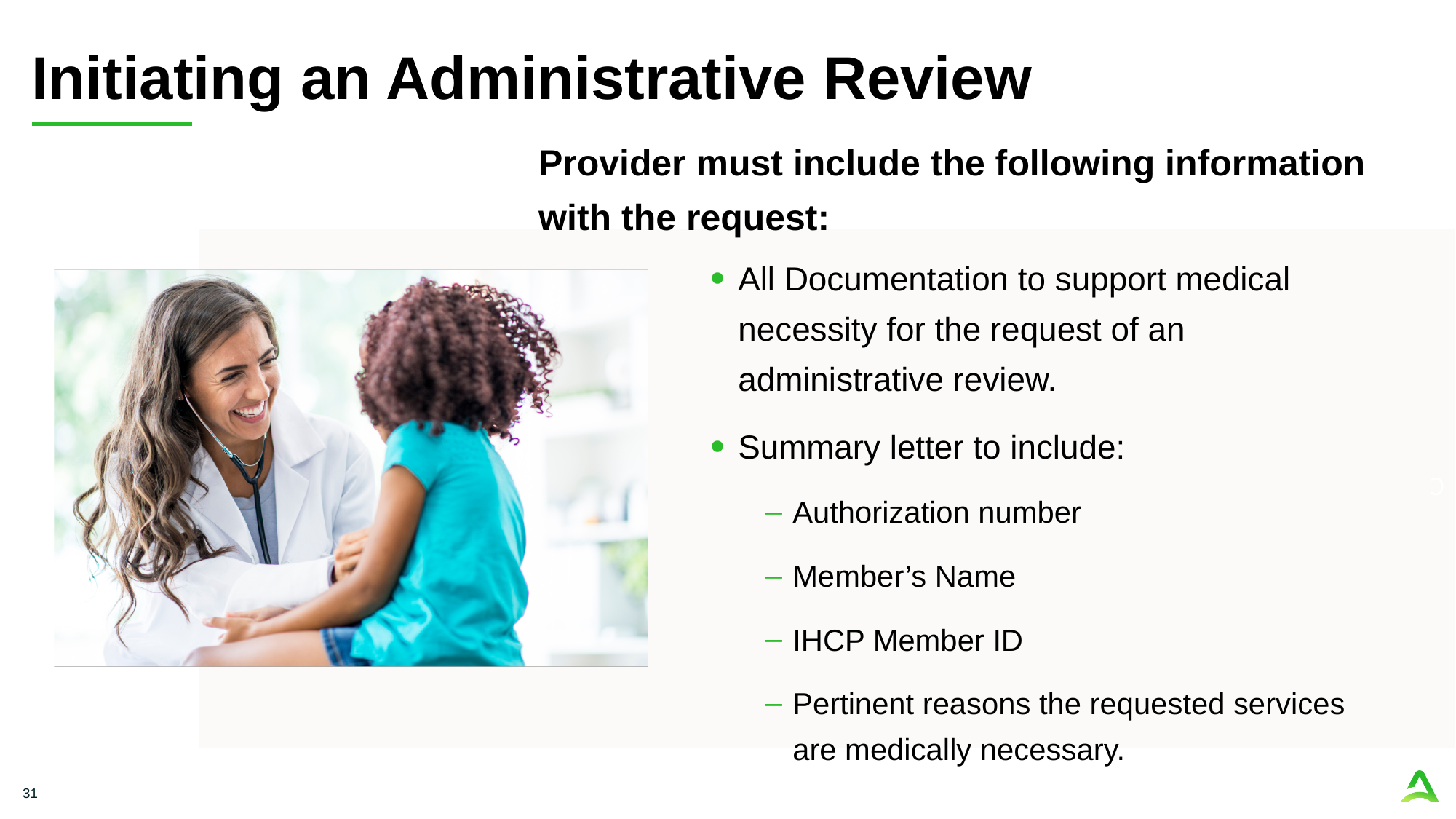

# Initiating an Administrative Review
Provider must include the following information with the request:
All Documentation to support medical necessity for the request of an administrative review.
Summary letter to include:
Authorization number
Member’s Name
IHCP Member ID
Pertinent reasons the requested services are medically necessary.